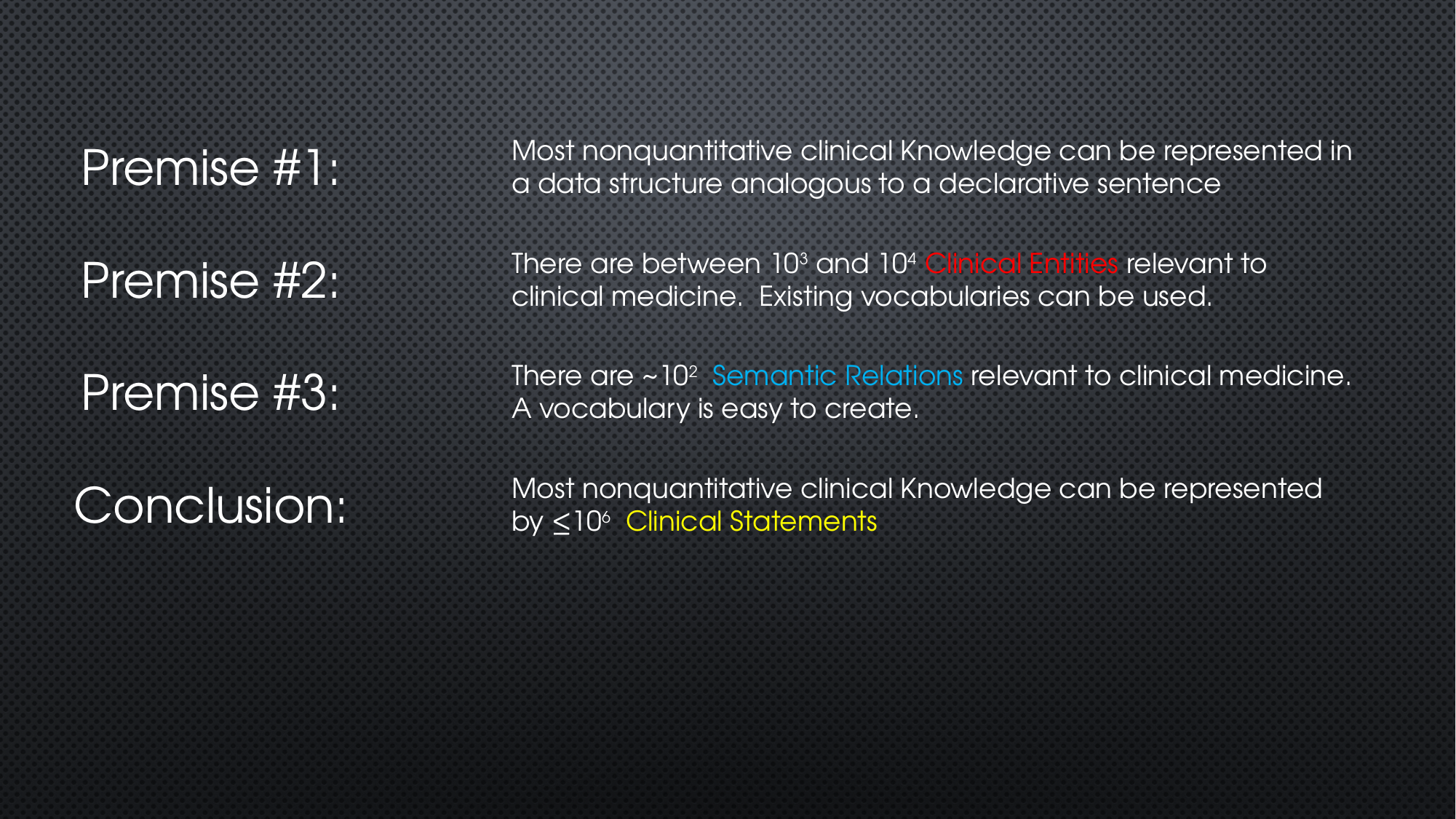

Most nonquantitative clinical Knowledge can be represented in a data structure analogous to a declarative sentence
# Premise #1:
There are between 103 and 104  Clinical Entities relevant to clinical medicine.  Existing vocabularies can be used.
Premise #2:
There are ~102  Semantic Relations relevant to clinical medicine.  A vocabulary is easy to create.
Premise #3:
Most nonquantitative clinical Knowledge can be represented  by ≤106  Clinical Statements
Conclusion: